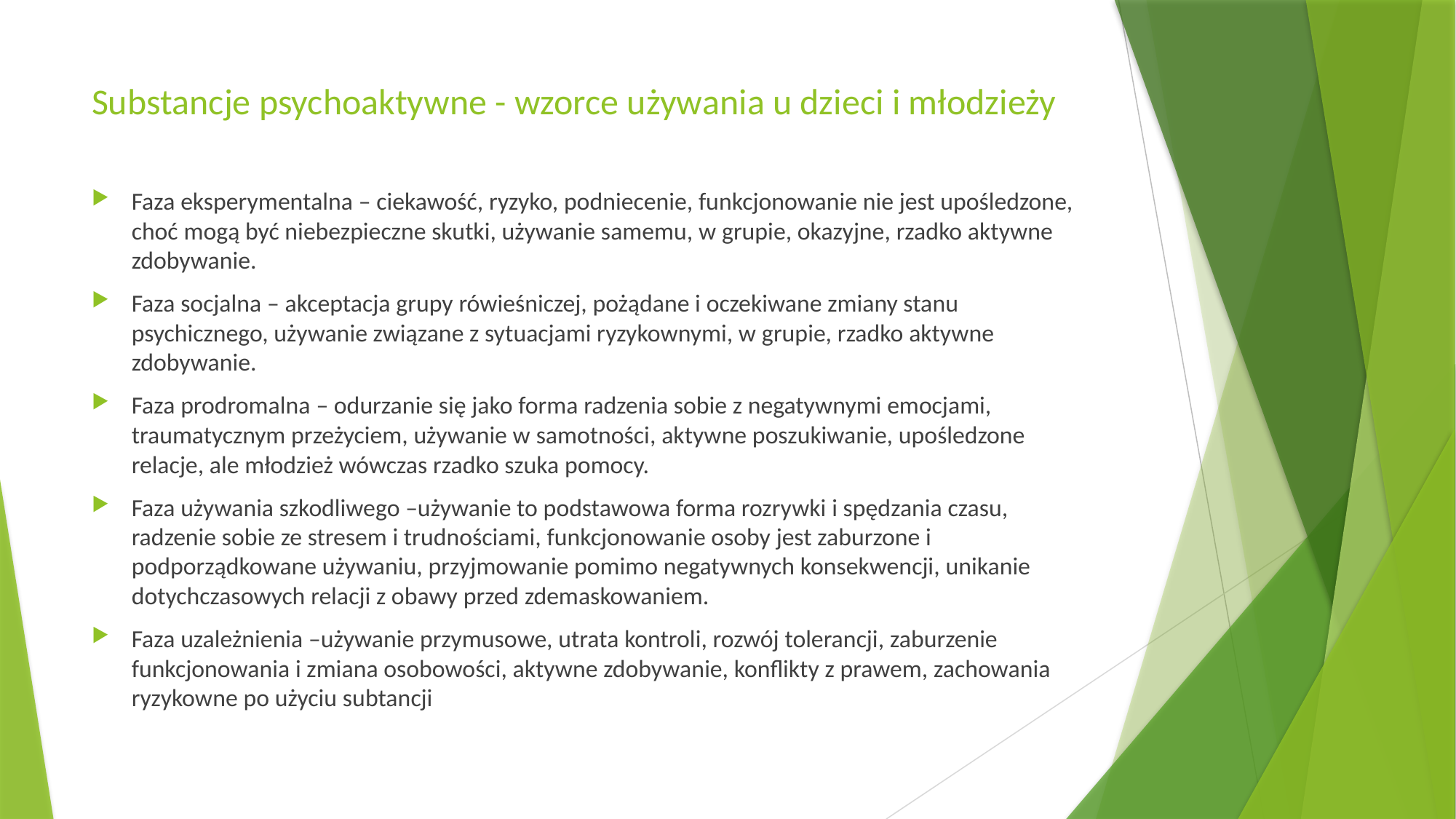

# Substancje psychoaktywne - wzorce używania u dzieci i młodzieży
Faza eksperymentalna – ciekawość, ryzyko, podniecenie, funkcjonowanie nie jest upośledzone, choć mogą być niebezpieczne skutki, używanie samemu, w grupie, okazyjne, rzadko aktywne zdobywanie.
Faza socjalna – akceptacja grupy rówieśniczej, pożądane i oczekiwane zmiany stanu psychicznego, używanie związane z sytuacjami ryzykownymi, w grupie, rzadko aktywne zdobywanie.
Faza prodromalna – odurzanie się jako forma radzenia sobie z negatywnymi emocjami, traumatycznym przeżyciem, używanie w samotności, aktywne poszukiwanie, upośledzone relacje, ale młodzież wówczas rzadko szuka pomocy.
Faza używania szkodliwego –używanie to podstawowa forma rozrywki i spędzania czasu, radzenie sobie ze stresem i trudnościami, funkcjonowanie osoby jest zaburzone i podporządkowane używaniu, przyjmowanie pomimo negatywnych konsekwencji, unikanie dotychczasowych relacji z obawy przed zdemaskowaniem.
Faza uzależnienia –używanie przymusowe, utrata kontroli, rozwój tolerancji, zaburzenie funkcjonowania i zmiana osobowości, aktywne zdobywanie, konflikty z prawem, zachowania ryzykowne po użyciu subtancji